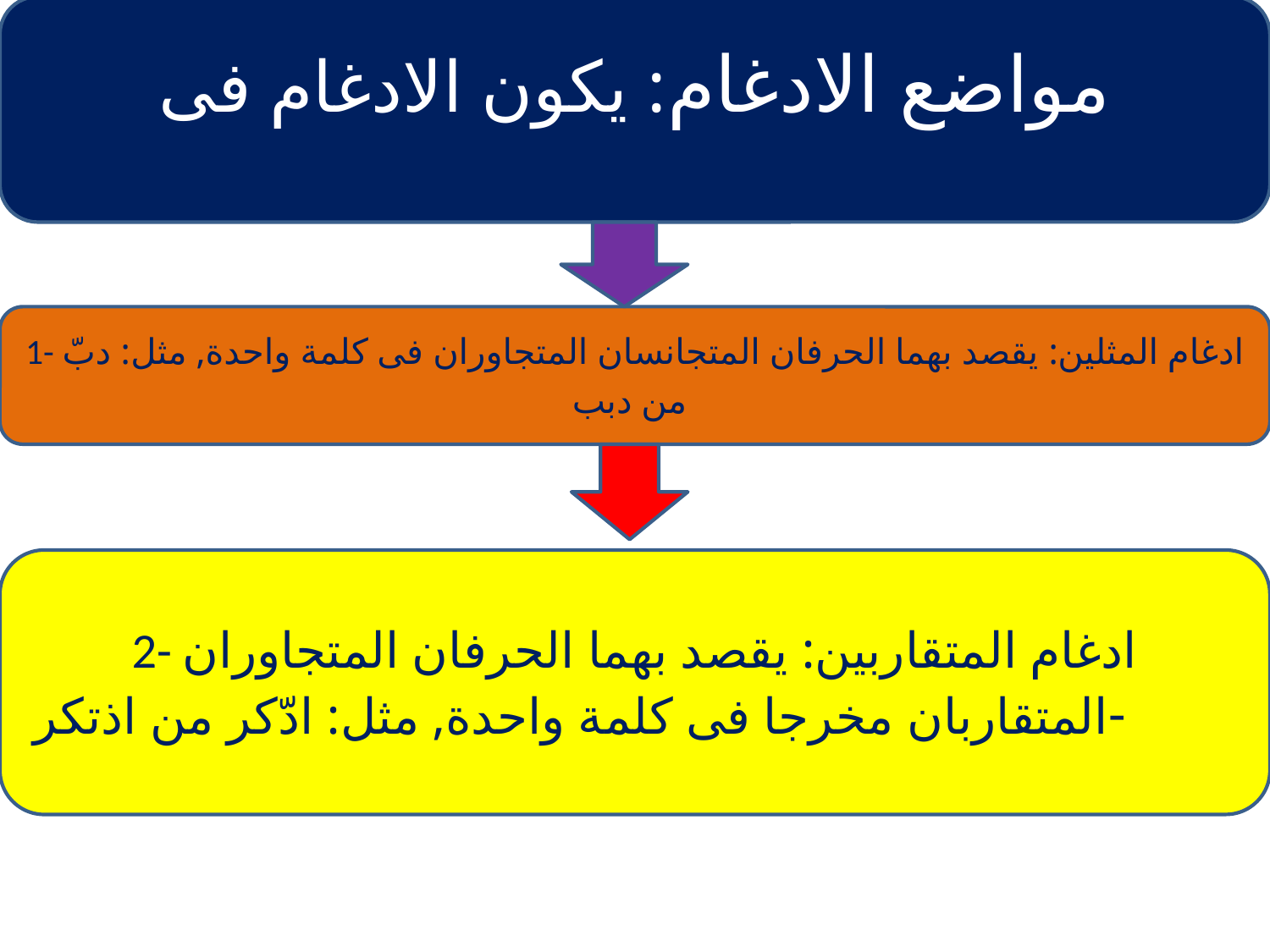

مواضع الادغام: يكون الادغام فى موضعين, وهما:

1- ادغام المثلين: يقصد بهما الحرفان المتجانسان المتجاوران فى كلمة واحدة, مثل: دبّ من دبب

2- ادغام المتقاربين: يقصد بهما الحرفان المتجاوران المتقاربان مخرجا فى كلمة واحدة, مثل: ادّكر من اذتكر-